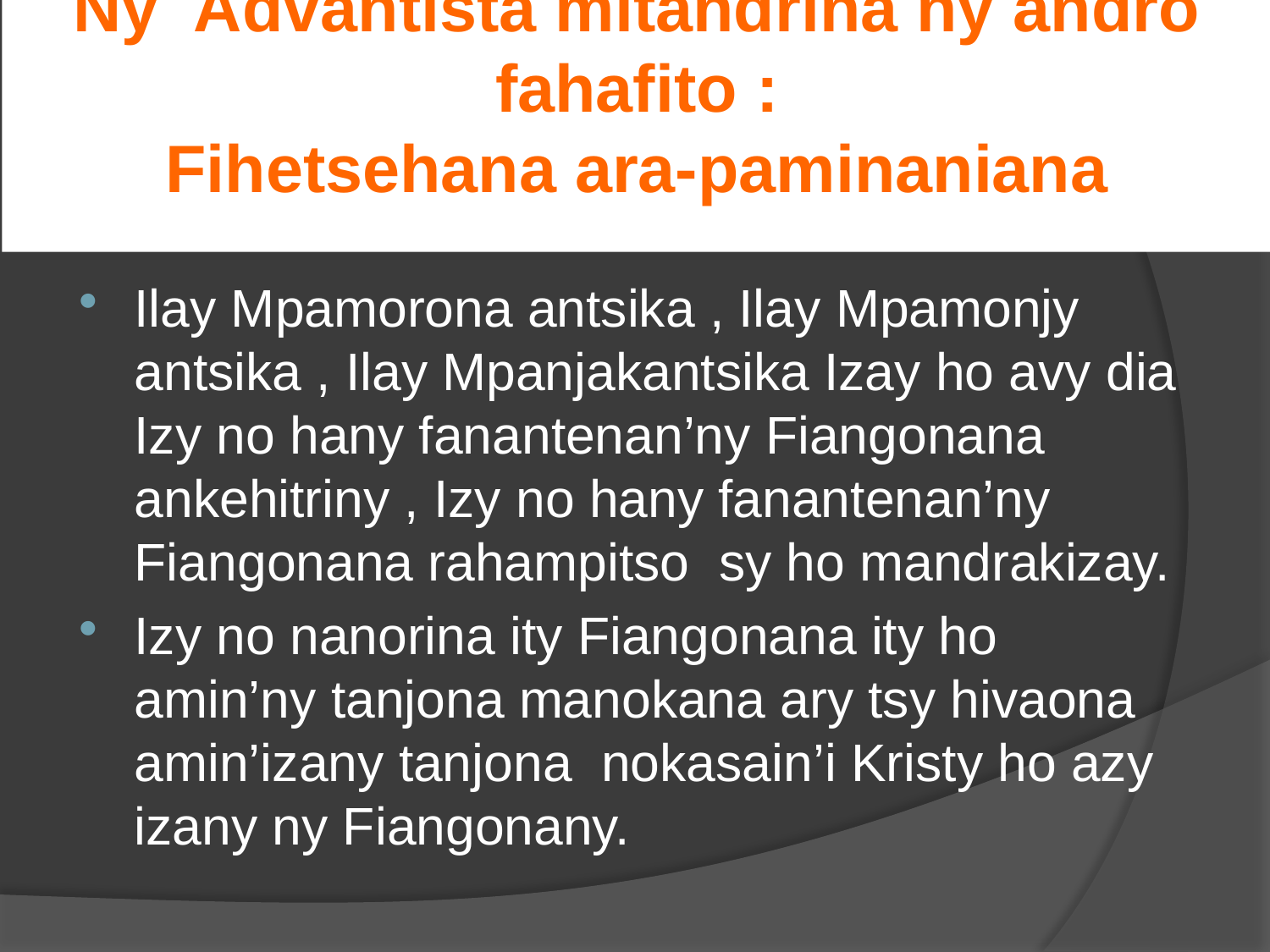

# Ny  Advantista mitandrina ny andro fahafito : Fihetsehana ara-paminaniana
Ilay Mpamorona antsika , Ilay Mpamonjy antsika , Ilay Mpanjakantsika Izay ho avy dia Izy no hany fanantenan’ny Fiangonana ankehitriny , Izy no hany fanantenan’ny Fiangonana rahampitso  sy ho mandrakizay.
Izy no nanorina ity Fiangonana ity ho amin’ny tanjona manokana ary tsy hivaona amin’izany tanjona  nokasain’i Kristy ho azy izany ny Fiangonany.